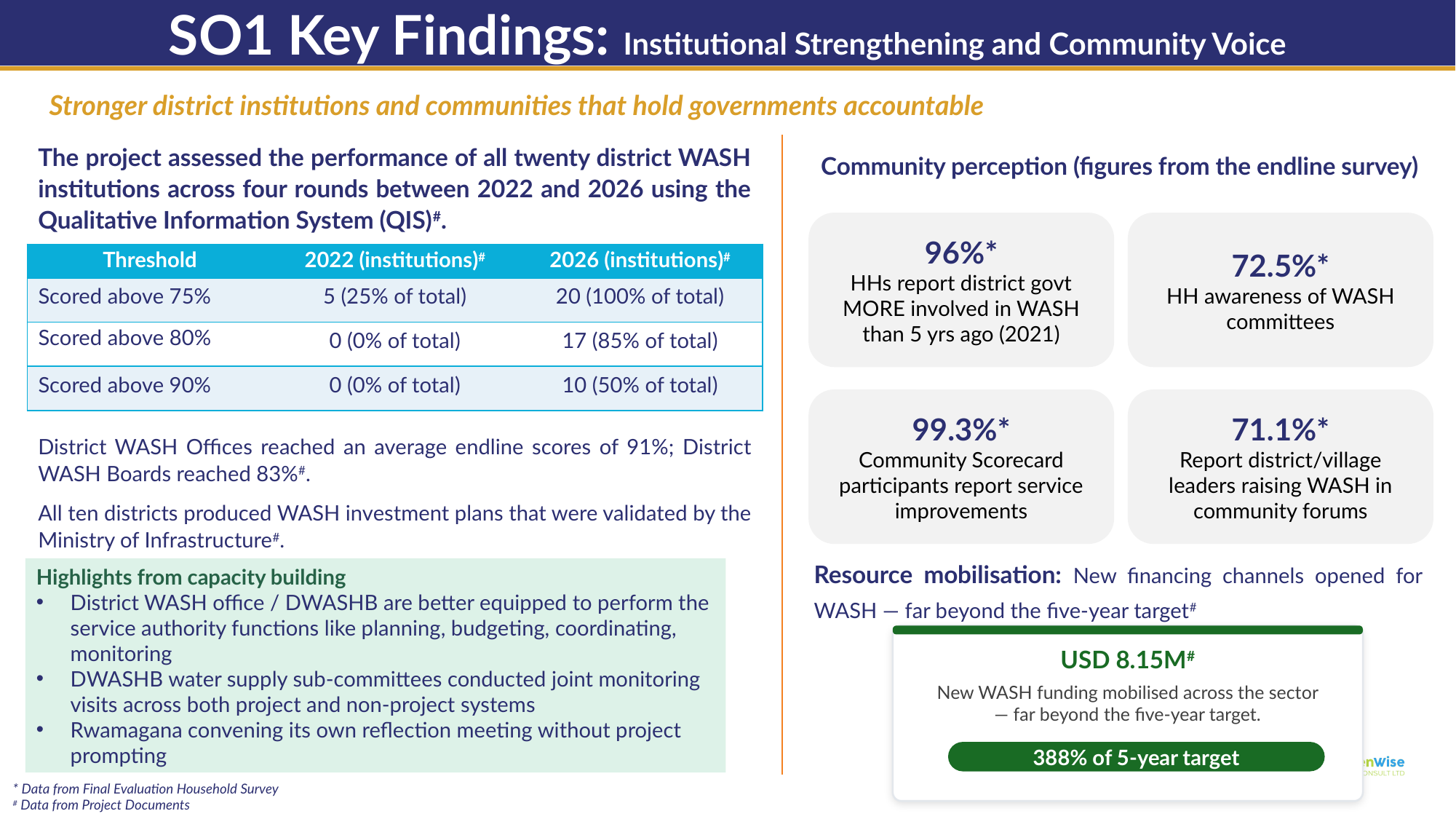

SO1 Key Findings: Institutional Strengthening and Community Voice

Stronger district institutions and communities that hold governments accountable
The project assessed the performance of all twenty district WASH institutions across four rounds between 2022 and 2026 using the Qualitative Information System (QIS)#.
Community perception (figures from the endline survey)
96%*
HHs report district govt MORE involved in WASH than 5 yrs ago (2021)
72.5%*
HH awareness of WASH committees
99.3%*
Community Scorecard participants report service improvements
71.1%*
Report district/village leaders raising WASH in community forums
| Threshold | 2022 (institutions)# | 2026 (institutions)# |
| --- | --- | --- |
| Scored above 75% | 5 (25% of total) | 20 (100% of total) |
| Scored above 80% | 0 (0% of total) | 17 (85% of total) |
| Scored above 90% | 0 (0% of total) | 10 (50% of total) |
District WASH Offices reached an average endline scores of 91%; District WASH Boards reached 83%#.
All ten districts produced WASH investment plans that were validated by the Ministry of Infrastructure#.
Resource mobilisation: New financing channels opened for WASH — far beyond the five-year target#
Highlights from capacity building
District WASH office / DWASHB are better equipped to perform the service authority functions like planning, budgeting, coordinating, monitoring
DWASHB water supply sub-committees conducted joint monitoring visits across both project and non-project systems
Rwamagana convening its own reflection meeting without project prompting

USD 8.15M#
New WASH funding mobilised across the sector — far beyond the five-year target.
388% of 5-year target
* Data from Final Evaluation Household Survey
# Data from Project Documents